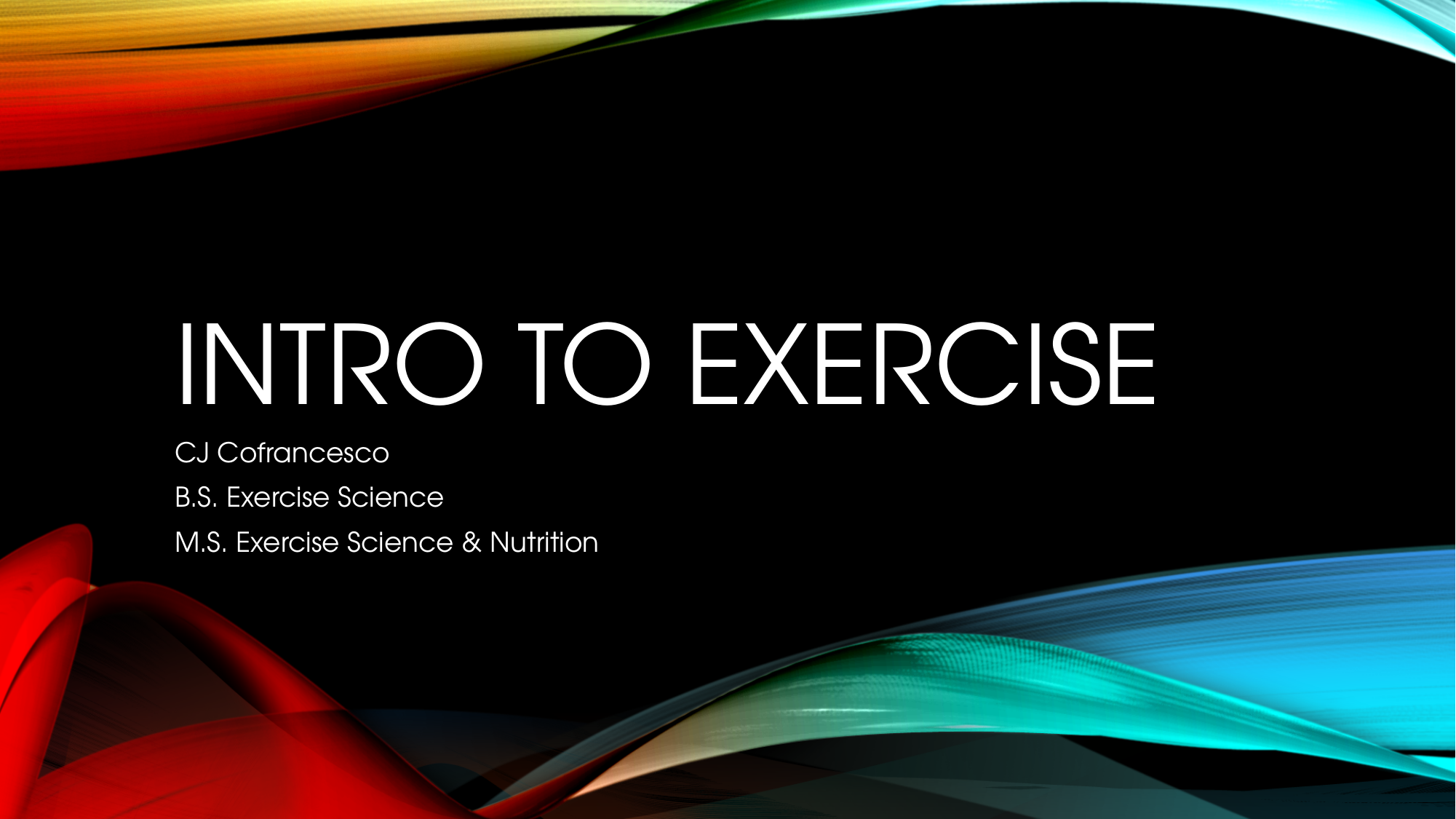

# Intro to Exercise
CJ Cofrancesco
B.S. Exercise Science
M.S. Exercise Science & Nutrition